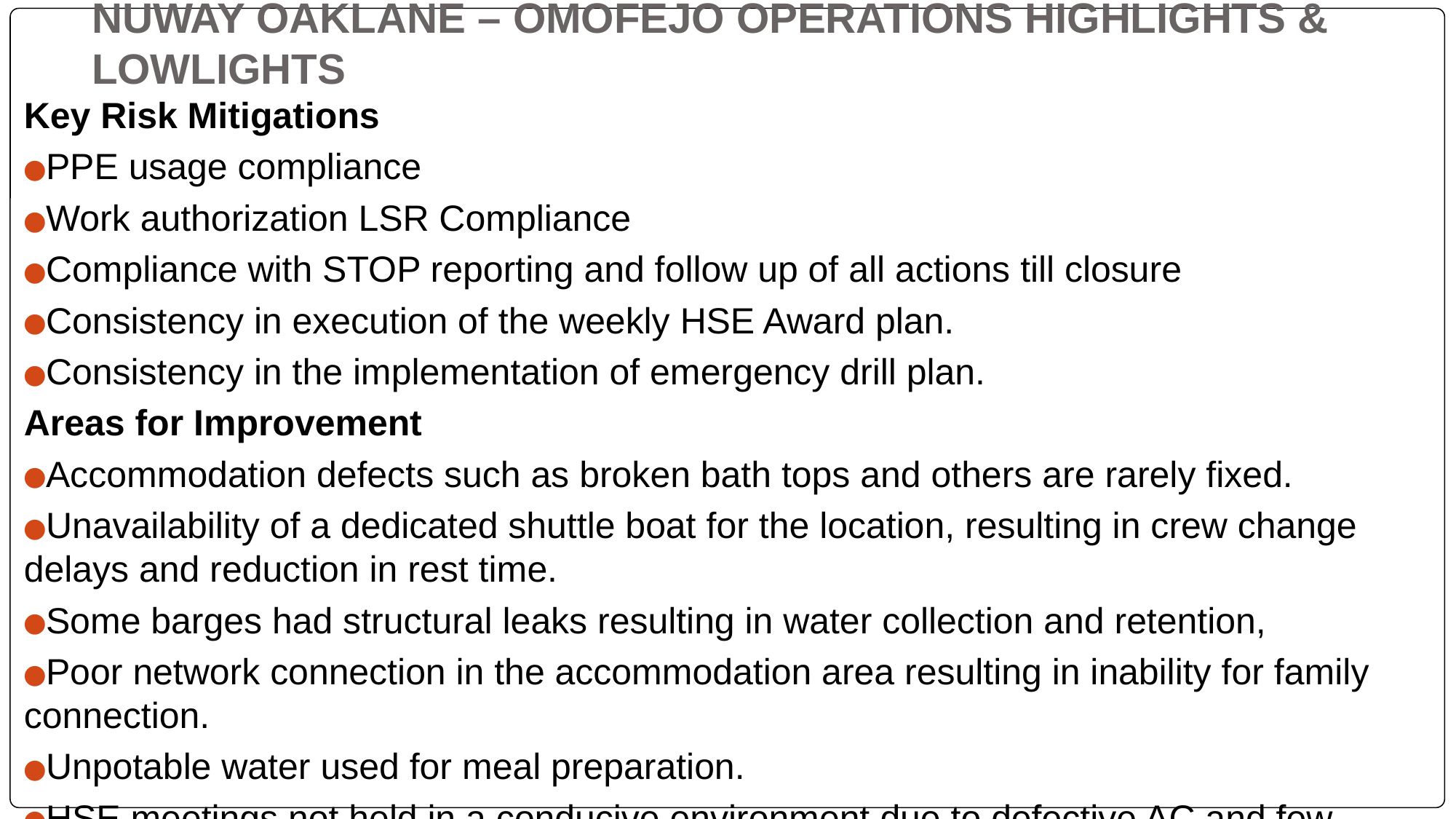

# NUWAY OAKLANE – OMOFEJO OPERATIONS HIGHLIGHTS & LOWLIGHTS
Key Risk Mitigations
PPE usage compliance
Work authorization LSR Compliance
Compliance with STOP reporting and follow up of all actions till closure
Consistency in execution of the weekly HSE Award plan.
Consistency in the implementation of emergency drill plan.
Areas for Improvement
Accommodation defects such as broken bath tops and others are rarely fixed.
Unavailability of a dedicated shuttle boat for the location, resulting in crew change delays and reduction in rest time.
Some barges had structural leaks resulting in water collection and retention,
Poor network connection in the accommodation area resulting in inability for family connection.
Unpotable water used for meal preparation.
HSE meetings not held in a conducive environment due to defective AC and few chairs.